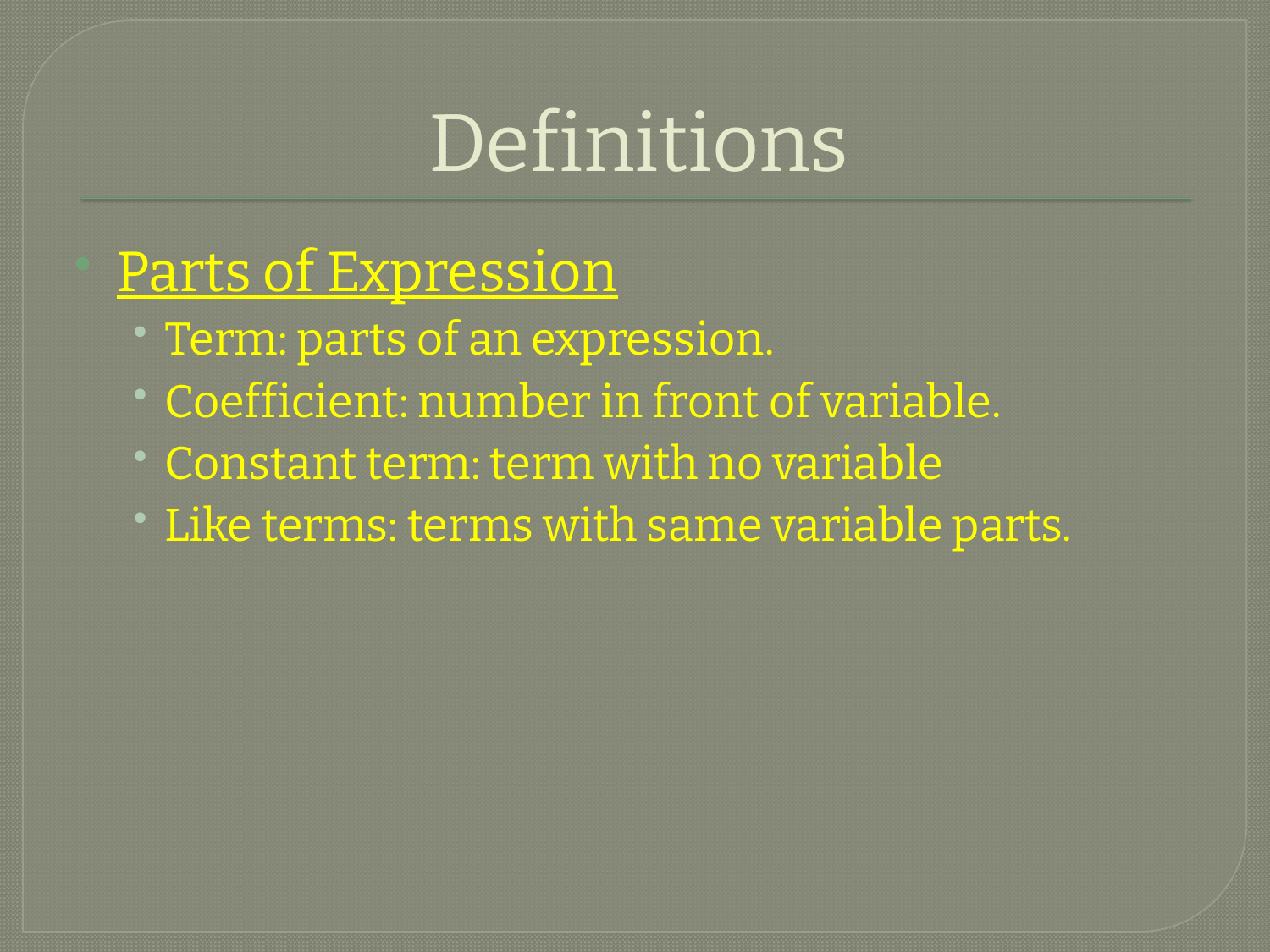

# Definitions
Parts of Expression
Term: parts of an expression.
Coefficient: number in front of variable.
Constant term: term with no variable
Like terms: terms with same variable parts.